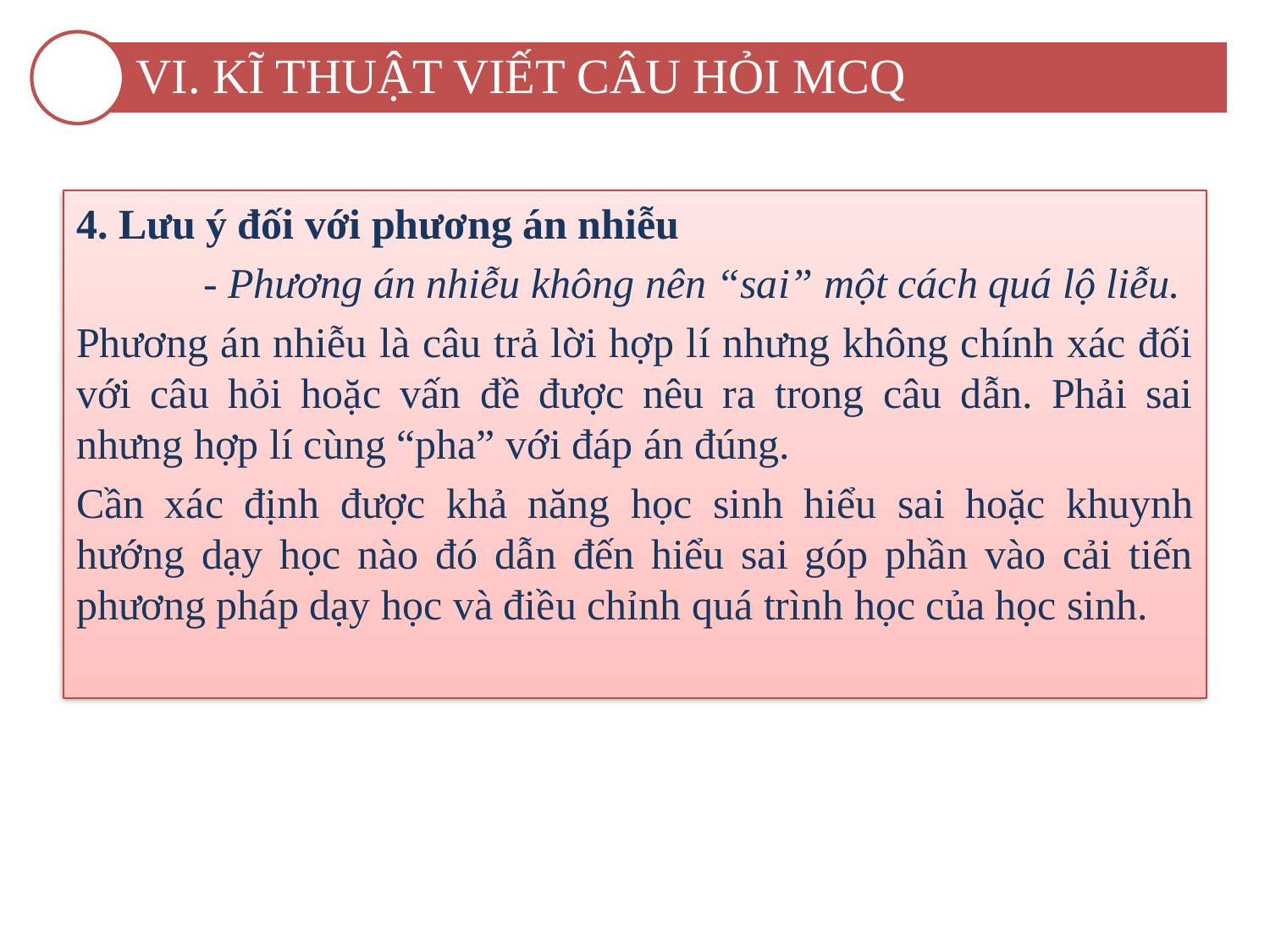

VI. KĨ THUẬT VIẾT CÂU HỎI MCQ
4. Lưu ý đối với phương án nhiễu
	- Phương án nhiễu không nên “sai” một cách quá lộ liễu.
Phương án nhiễu là câu trả lời hợp lí nhưng không chính xác đối với câu hỏi hoặc vấn đề được nêu ra trong câu dẫn. Phải sai nhưng hợp lí cùng “pha” với đáp án đúng.
Cần xác định được khả năng học sinh hiểu sai hoặc khuynh hướng dạy học nào đó dẫn đến hiểu sai góp phần vào cải tiến phương pháp dạy học và điều chỉnh quá trình học của học sinh.